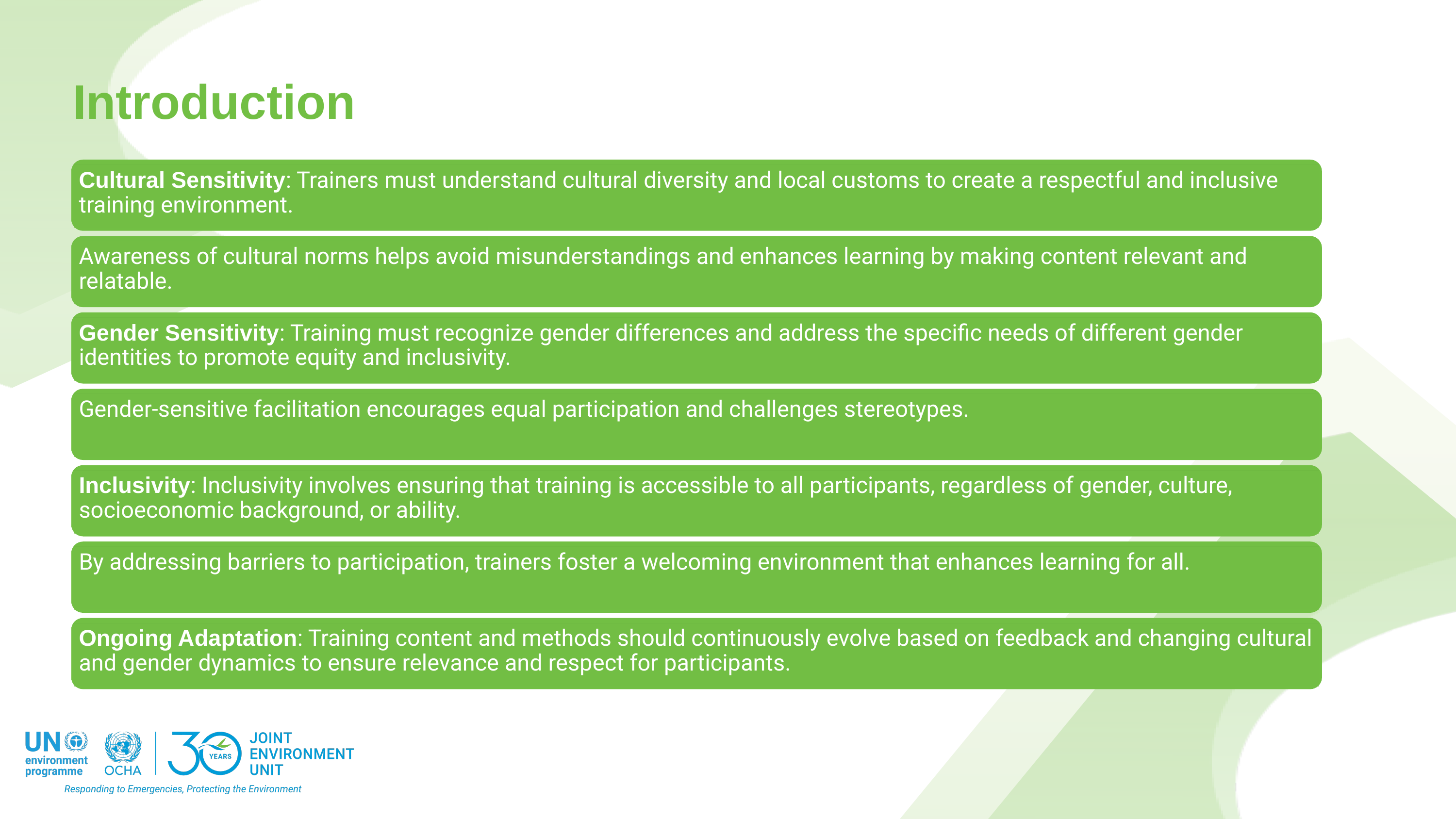

Introduction

Cultural Sensitivity: Trainers must understand cultural diversity and local customs to create a respectful and inclusive training environment.

Awareness of cultural norms helps avoid misunderstandings and enhances learning by making content relevant and relatable.

Gender Sensitivity: Training must recognize gender differences and address the specific needs of different gender identities to promote equity and inclusivity.

Gender-sensitive facilitation encourages equal participation and challenges stereotypes.

Inclusivity: Inclusivity involves ensuring that training is accessible to all participants, regardless of gender, culture, socioeconomic background, or ability.

By addressing barriers to participation, trainers foster a welcoming environment that enhances learning for all.

Ongoing Adaptation: Training content and methods should continuously evolve based on feedback and changing cultural and gender dynamics to ensure relevance and respect for participants.